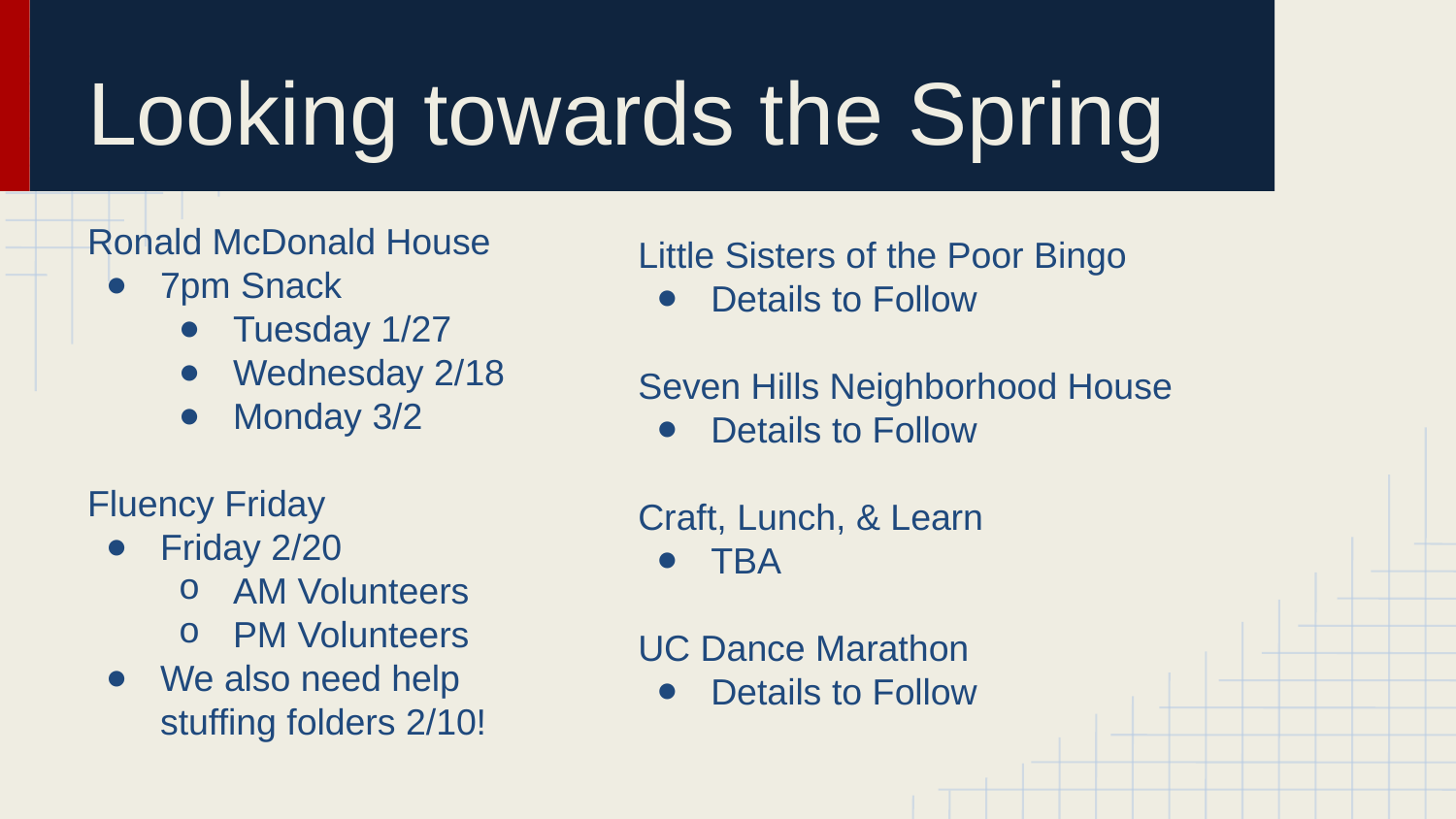

# Looking towards the Spring
Ronald McDonald House
7pm Snack
Tuesday 1/27
Wednesday 2/18
Monday 3/2

Fluency Friday
Friday 2/20
AM Volunteers
PM Volunteers
We also need help stuffing folders 2/10!
Little Sisters of the Poor Bingo
Details to Follow

Seven Hills Neighborhood House
Details to Follow

Craft, Lunch, & Learn
TBA

UC Dance Marathon
Details to Follow